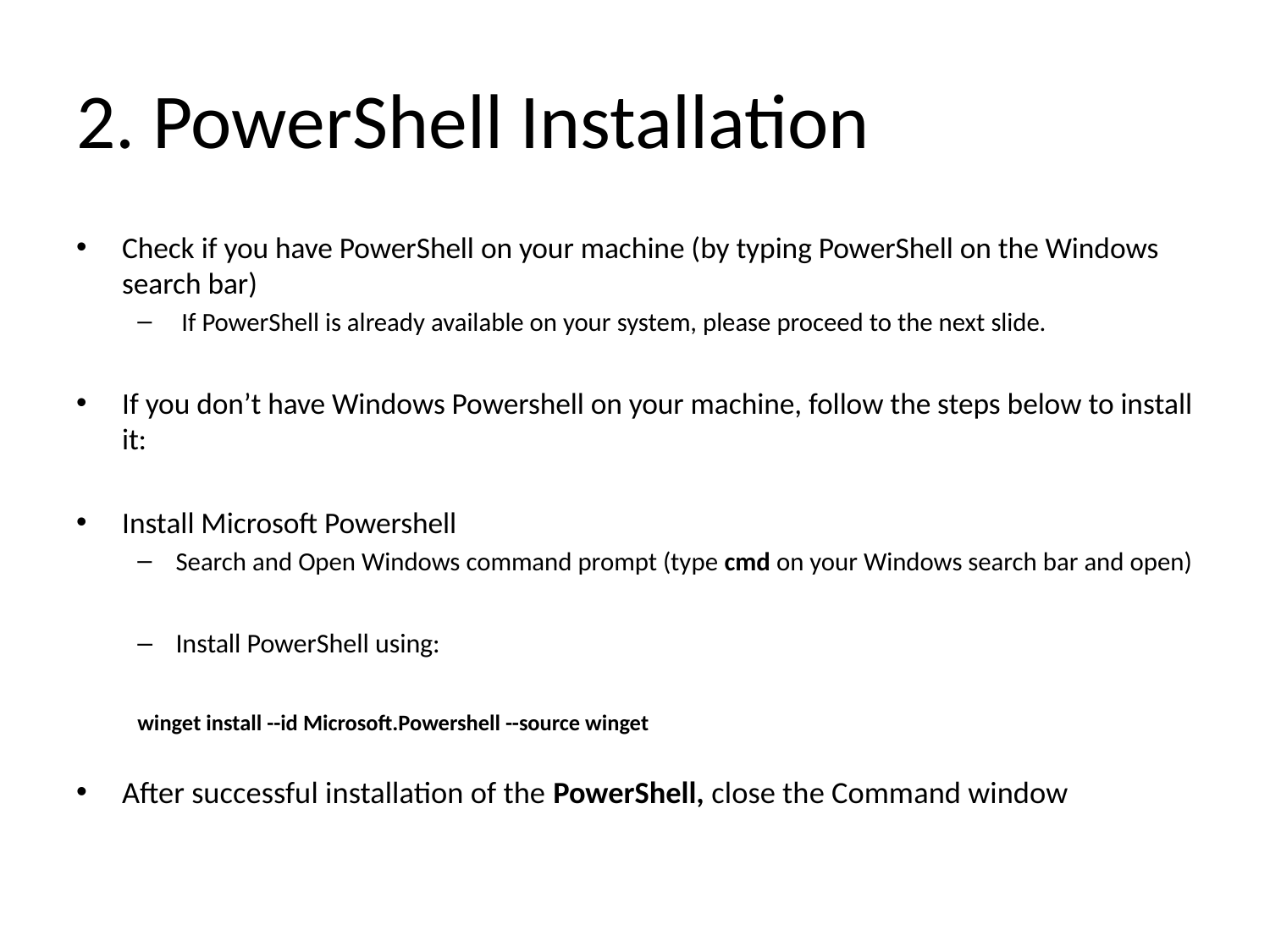

# 2. PowerShell Installation
Check if you have PowerShell on your machine (by typing PowerShell on the Windows search bar)
 If PowerShell is already available on your system, please proceed to the next slide.

If you don’t have Windows Powershell on your machine, follow the steps below to install it:

Install Microsoft Powershell
Search and Open Windows command prompt (type cmd on your Windows search bar and open)

Install PowerShell using:

winget install --id Microsoft.Powershell --source winget

After successful installation of the PowerShell, close the Command window